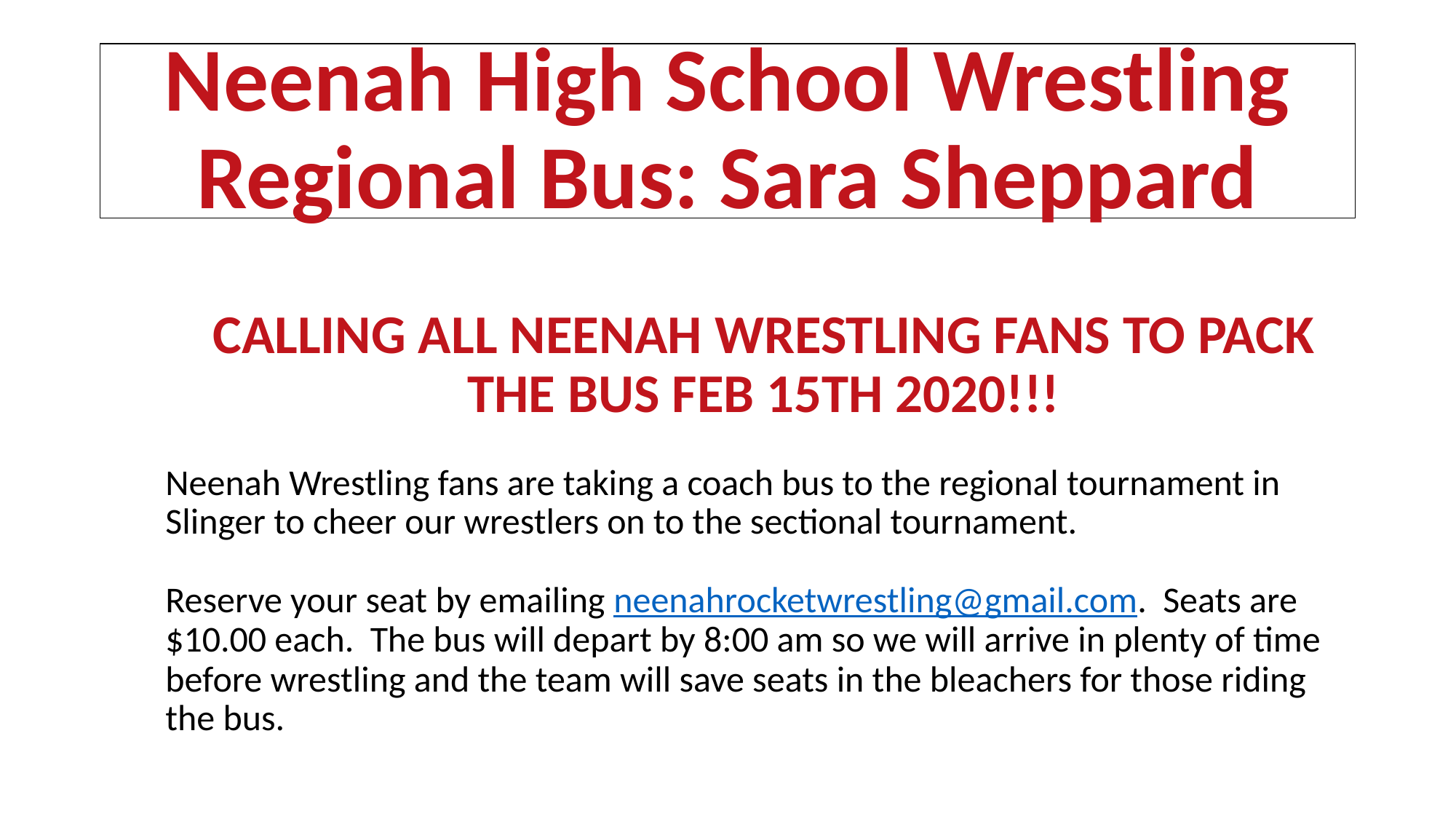

# Neenah High School Wrestling Regional Bus: Sara Sheppard

CALLING ALL NEENAH WRESTLING FANS TO PACK THE BUS FEB 15TH 2020!!!

Neenah Wrestling fans are taking a coach bus to the regional tournament in Slinger to cheer our wrestlers on to the sectional tournament.

Reserve your seat by emailing neenahrocketwrestling@gmail.com.  Seats are $10.00 each.  The bus will depart by 8:00 am so we will arrive in plenty of time before wrestling and the team will save seats in the bleachers for those riding the bus.